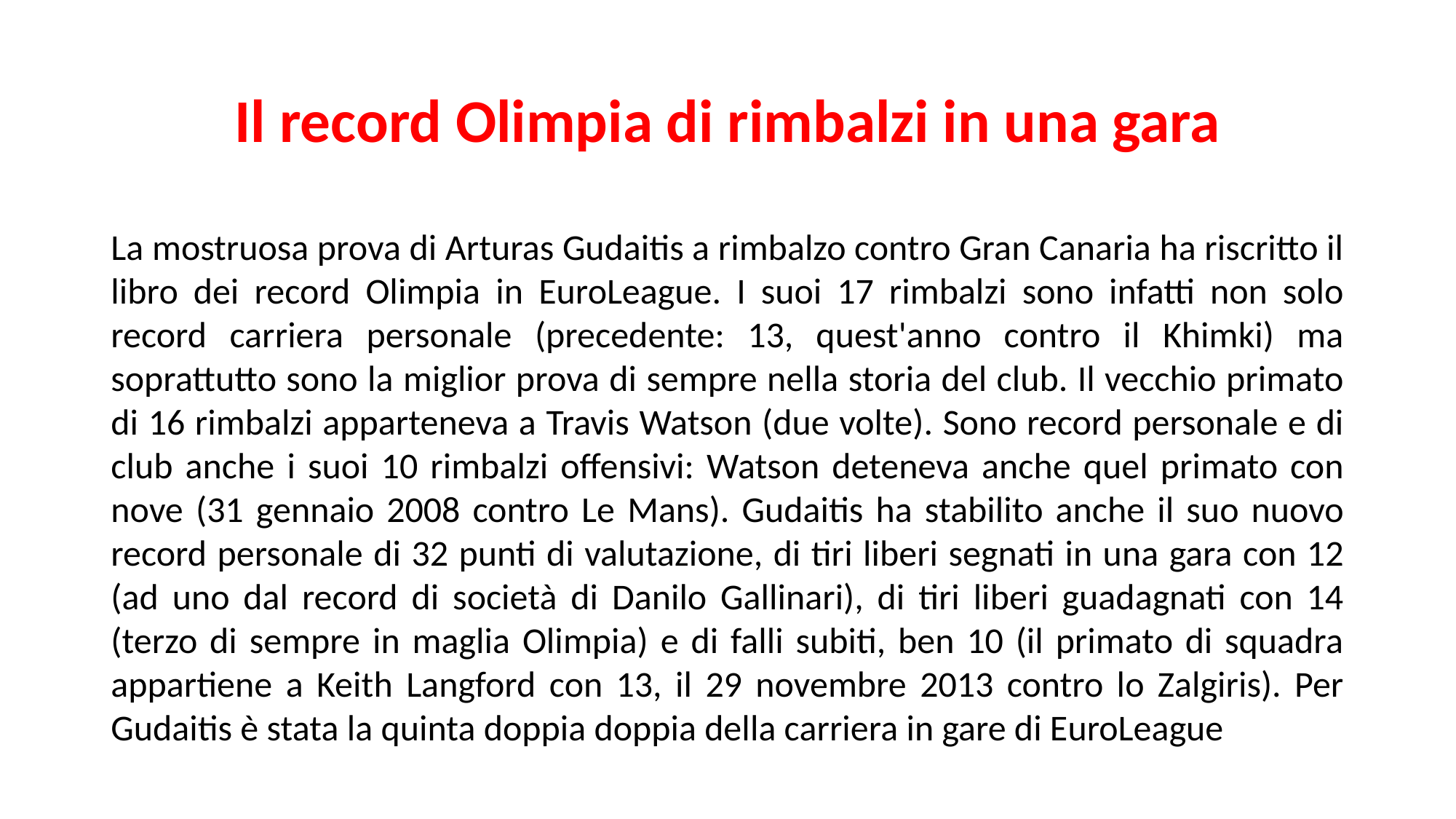

# Il record Olimpia di rimbalzi in una gara
La mostruosa prova di Arturas Gudaitis a rimbalzo contro Gran Canaria ha riscritto il libro dei record Olimpia in EuroLeague. I suoi 17 rimbalzi sono infatti non solo record carriera personale (precedente: 13, quest'anno contro il Khimki) ma soprattutto sono la miglior prova di sempre nella storia del club. Il vecchio primato di 16 rimbalzi apparteneva a Travis Watson (due volte). Sono record personale e di club anche i suoi 10 rimbalzi offensivi: Watson deteneva anche quel primato con nove (31 gennaio 2008 contro Le Mans). Gudaitis ha stabilito anche il suo nuovo record personale di 32 punti di valutazione, di tiri liberi segnati in una gara con 12 (ad uno dal record di società di Danilo Gallinari), di tiri liberi guadagnati con 14 (terzo di sempre in maglia Olimpia) e di falli subiti, ben 10 (il primato di squadra appartiene a Keith Langford con 13, il 29 novembre 2013 contro lo Zalgiris). Per Gudaitis è stata la quinta doppia doppia della carriera in gare di EuroLeague